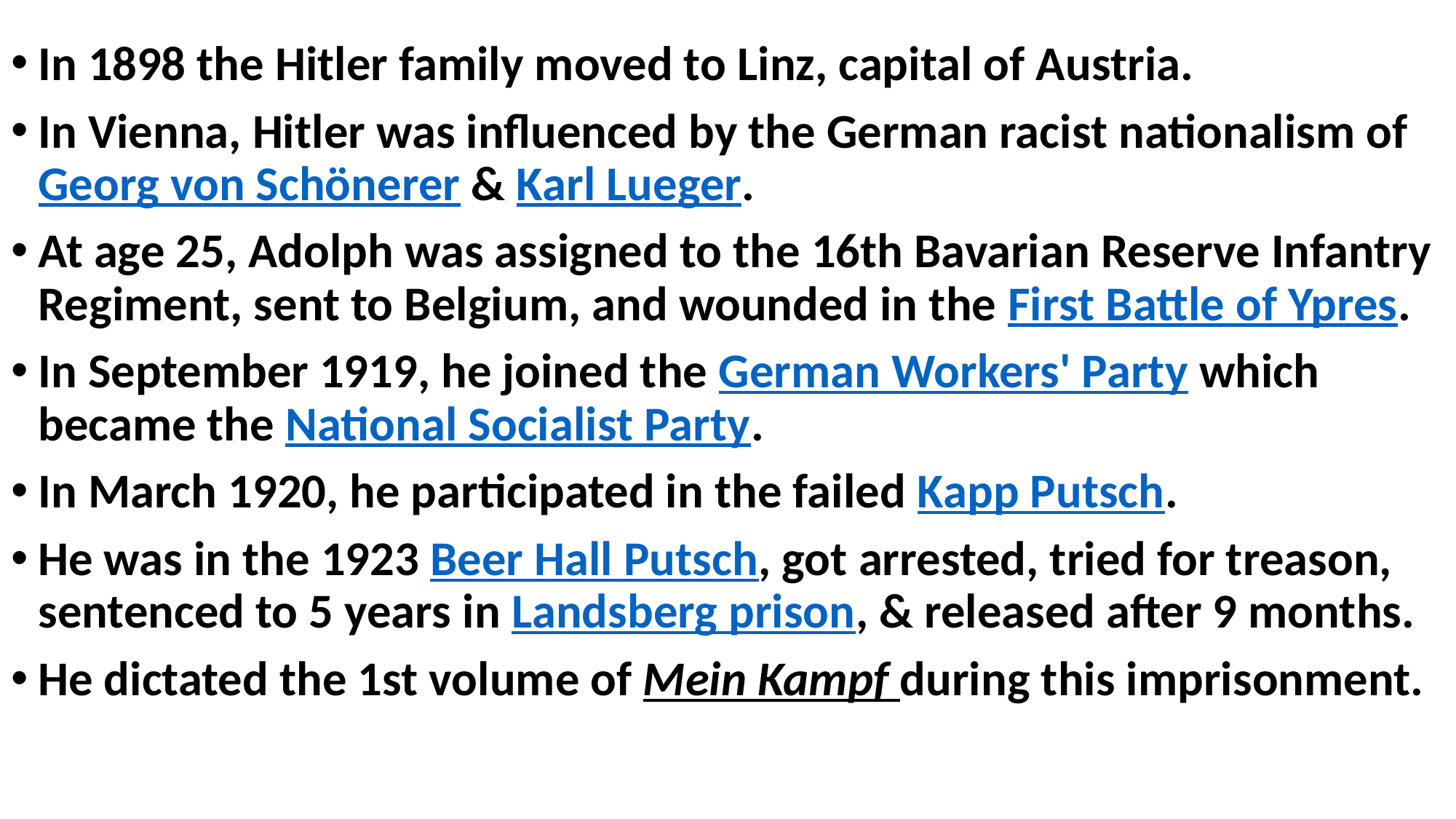

In 1898 the Hitler family moved to Linz, capital of Austria.
In Vienna, Hitler was influenced by the German racist nationalism of Georg von Schönerer & Karl Lueger.
At age 25, Adolph was assigned to the 16th Bavarian Reserve Infantry Regiment, sent to Belgium, and wounded in the First Battle of Ypres.
In September 1919, he joined the German Workers' Party which became the National Socialist Party.
In March 1920, he participated in the failed Kapp Putsch.
He was in the 1923 Beer Hall Putsch, got arrested, tried for treason, sentenced to 5 years in Landsberg prison, & released after 9 months.
He dictated the 1st volume of Mein Kampf during this imprisonment.